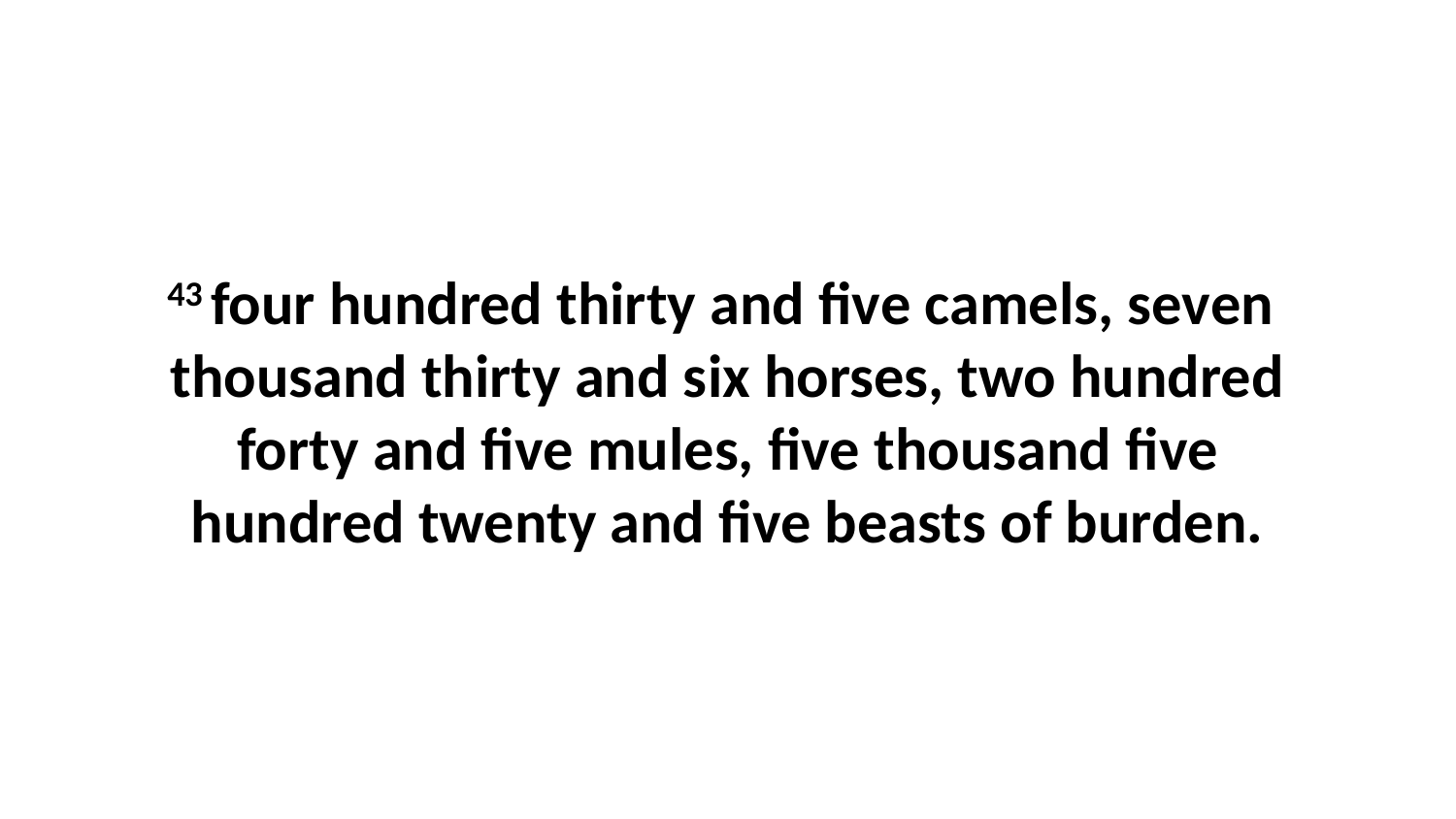

43 four hundred thirty and five camels, seven  thousand thirty and six horses, two hundred forty and five mules, five thousand five hundred twenty and five beasts of burden.